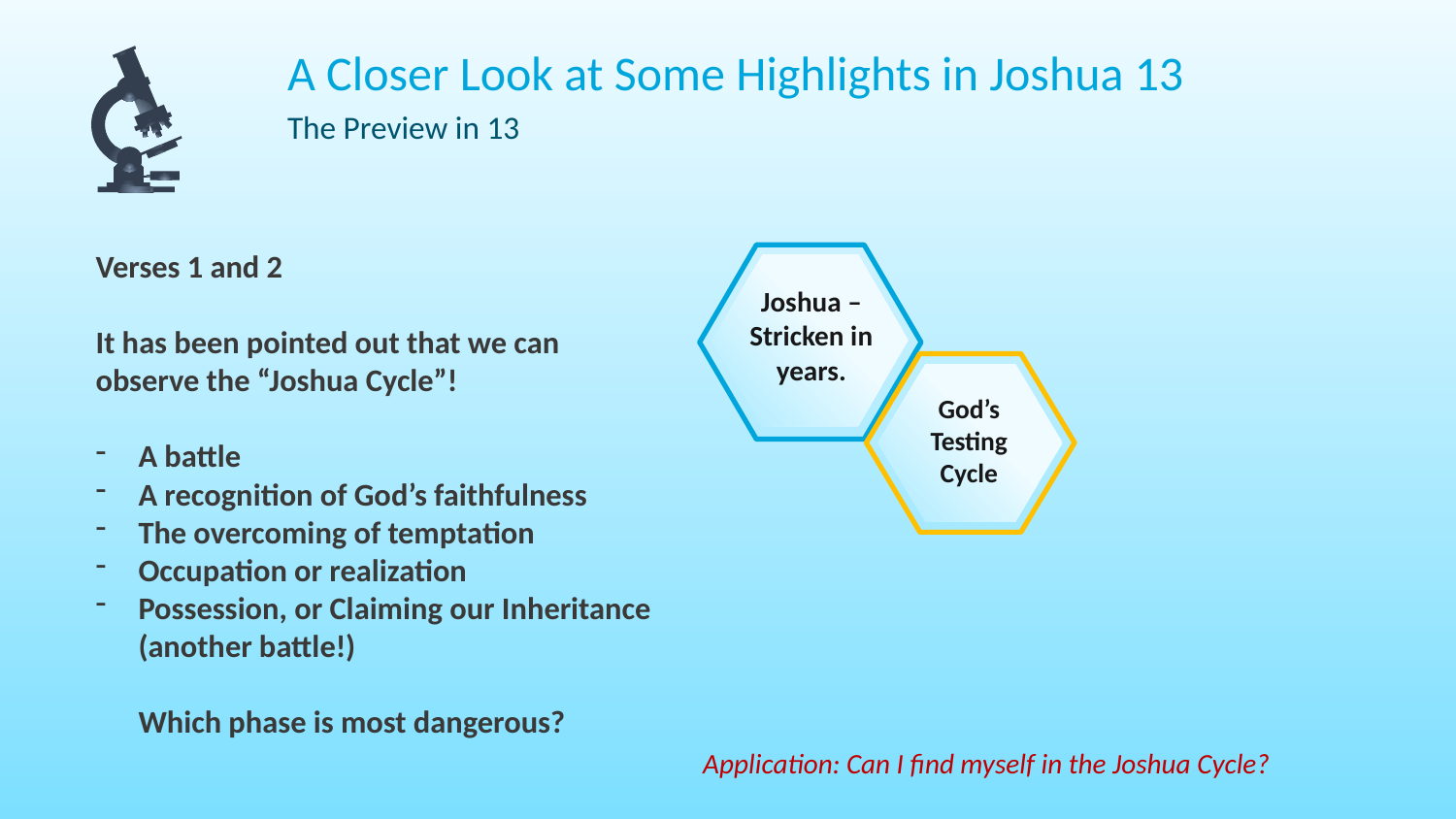

A Closer Look at Some Highlights in Joshua 13

The Preview in 13
Verses 1 and 2

It has been pointed out that we can observe the “Joshua Cycle”!

A battle
A recognition of God’s faithfulness
The overcoming of temptation
Occupation or realization
Possession, or Claiming our Inheritance (another battle!)
Which phase is most dangerous?

God’s Testing Cycle

Joshua – Stricken in years.
Application: Can I find myself in the Joshua Cycle?